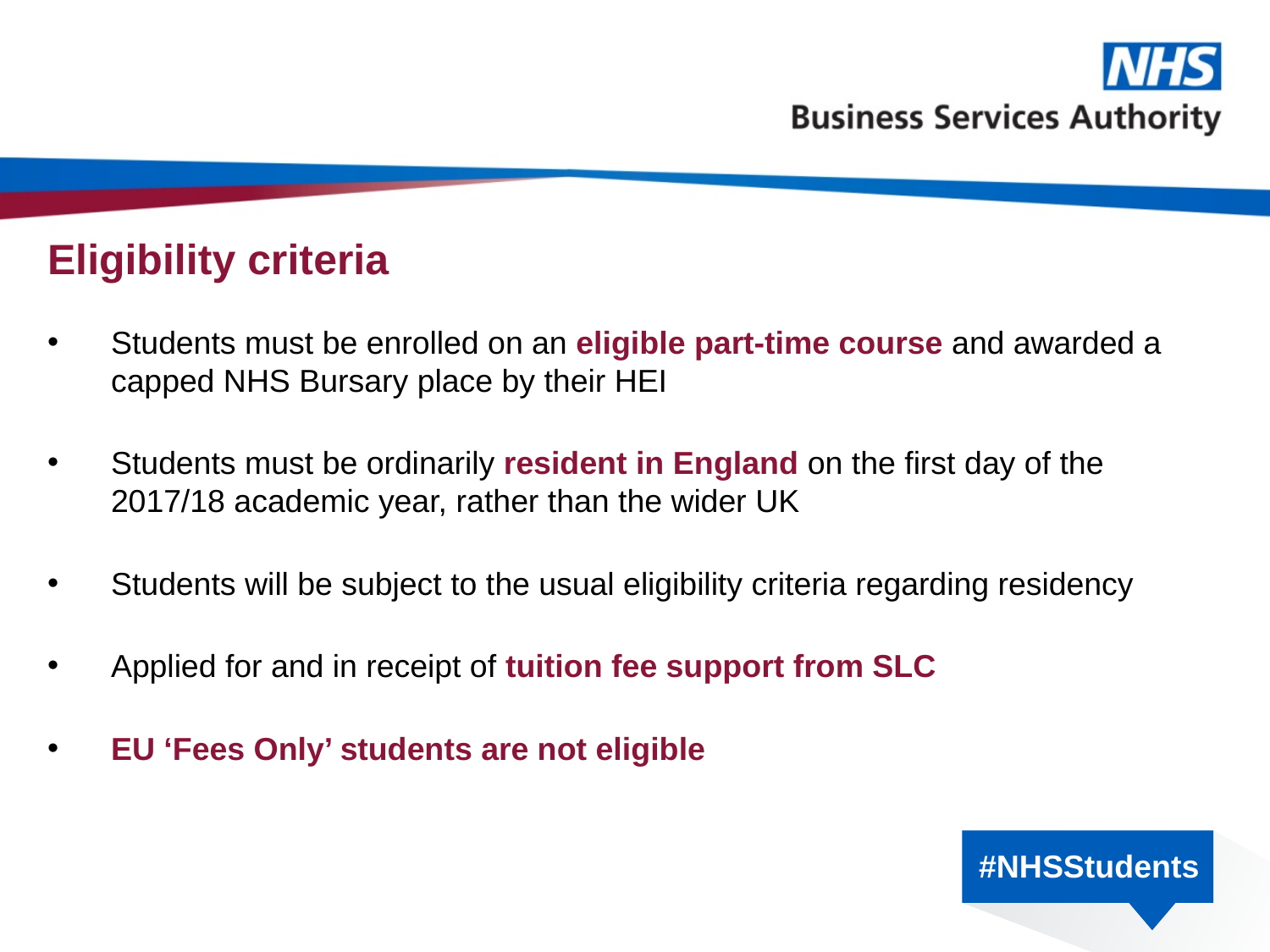

# Eligibility criteria
Students must be enrolled on an eligible part-time course and awarded a capped NHS Bursary place by their HEI
Students must be ordinarily resident in England on the first day of the 2017/18 academic year, rather than the wider UK
Students will be subject to the usual eligibility criteria regarding residency
Applied for and in receipt of tuition fee support from SLC
EU ‘Fees Only’ students are not eligible